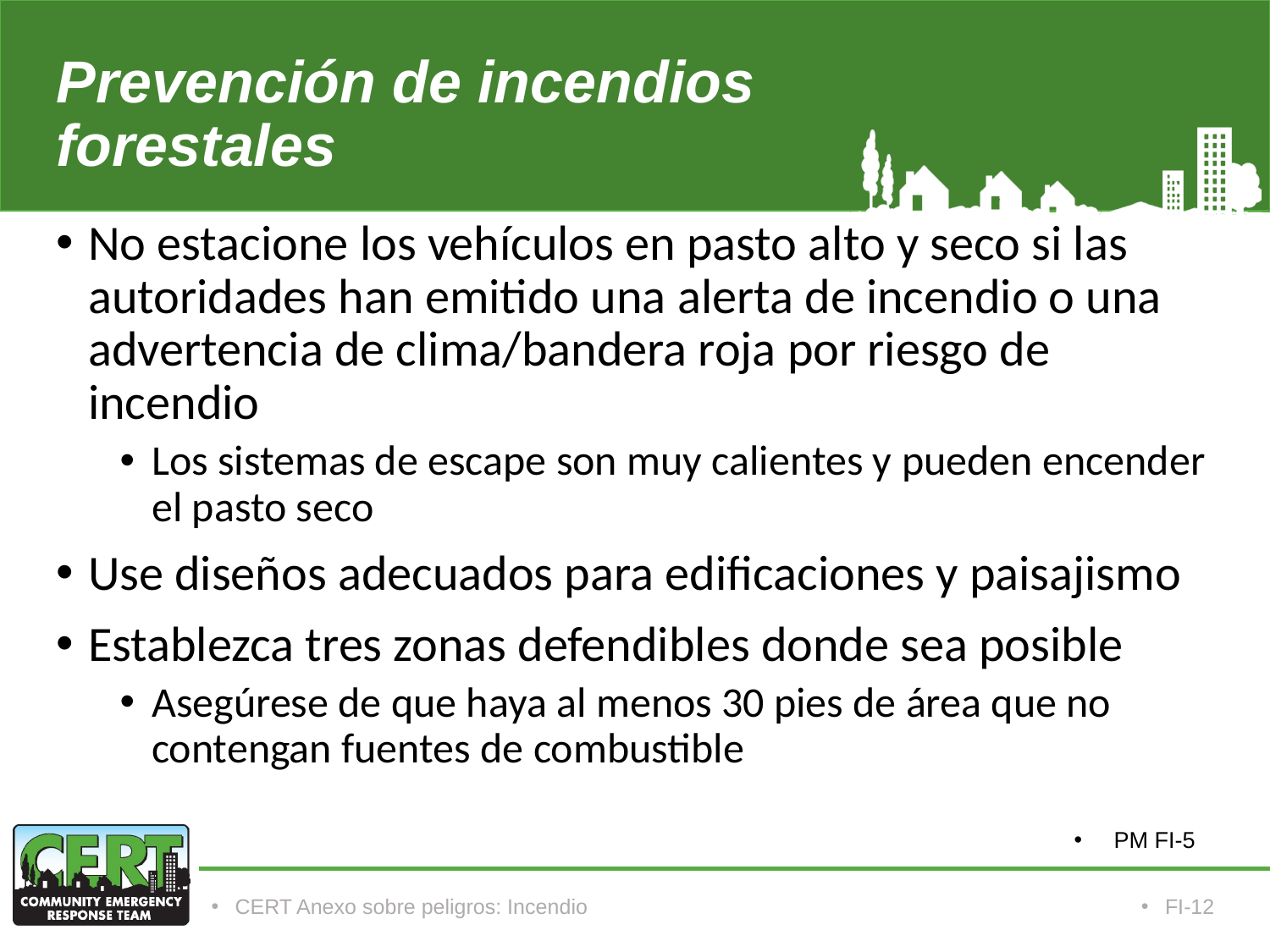

# Prevención de incendios forestales
No estacione los vehículos en pasto alto y seco si las autoridades han emitido una alerta de incendio o una advertencia de clima/bandera roja por riesgo de incendio
Los sistemas de escape son muy calientes y pueden encender el pasto seco
Use diseños adecuados para edificaciones y paisajismo
Establezca tres zonas defendibles donde sea posible
Asegúrese de que haya al menos 30 pies de área que no contengan fuentes de combustible
PM FI-5
CERT Anexo sobre peligros: Incendio
FI-12